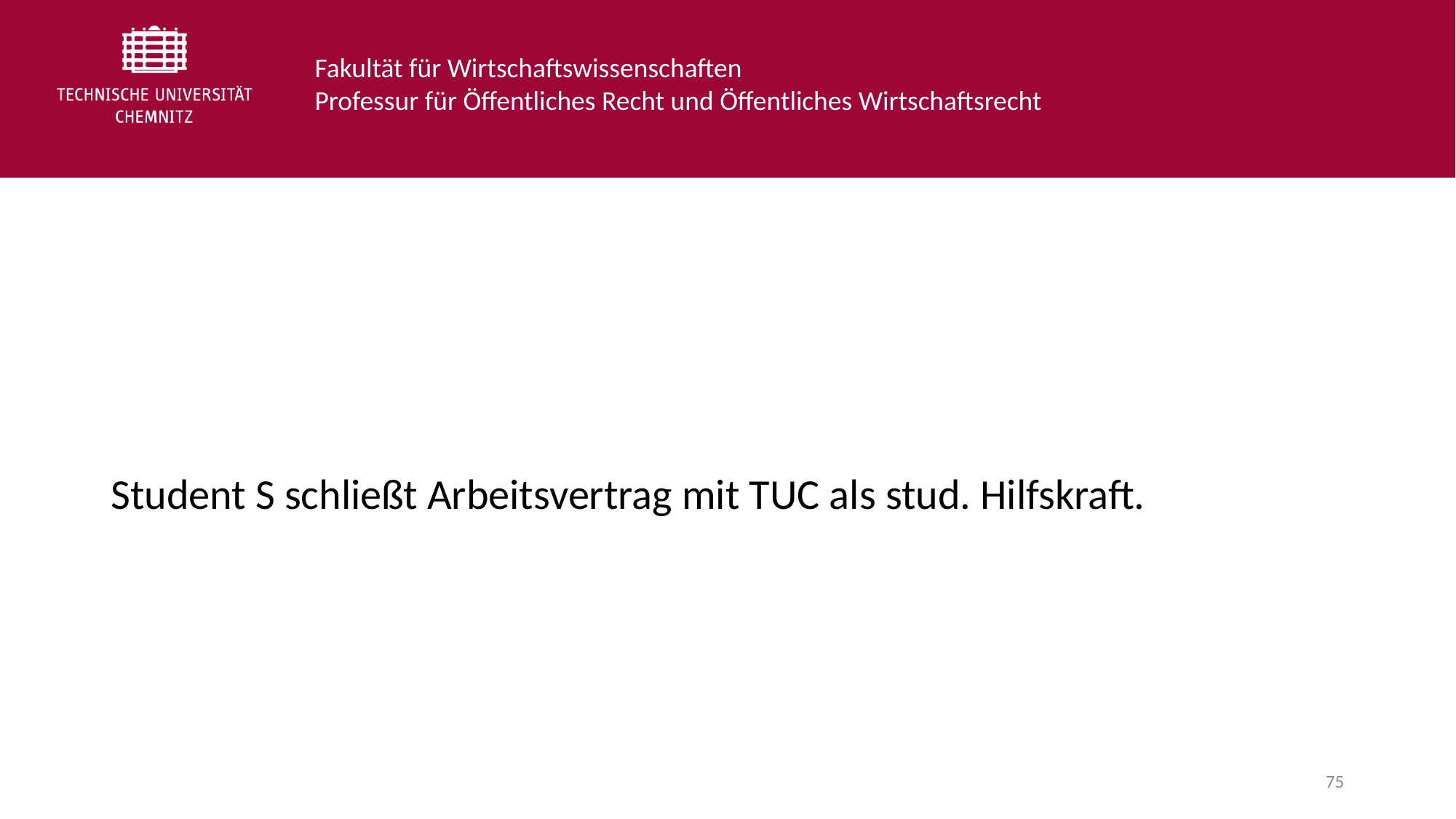

Student S schließt Arbeitsvertrag mit TUC als stud. Hilfskraft.
75